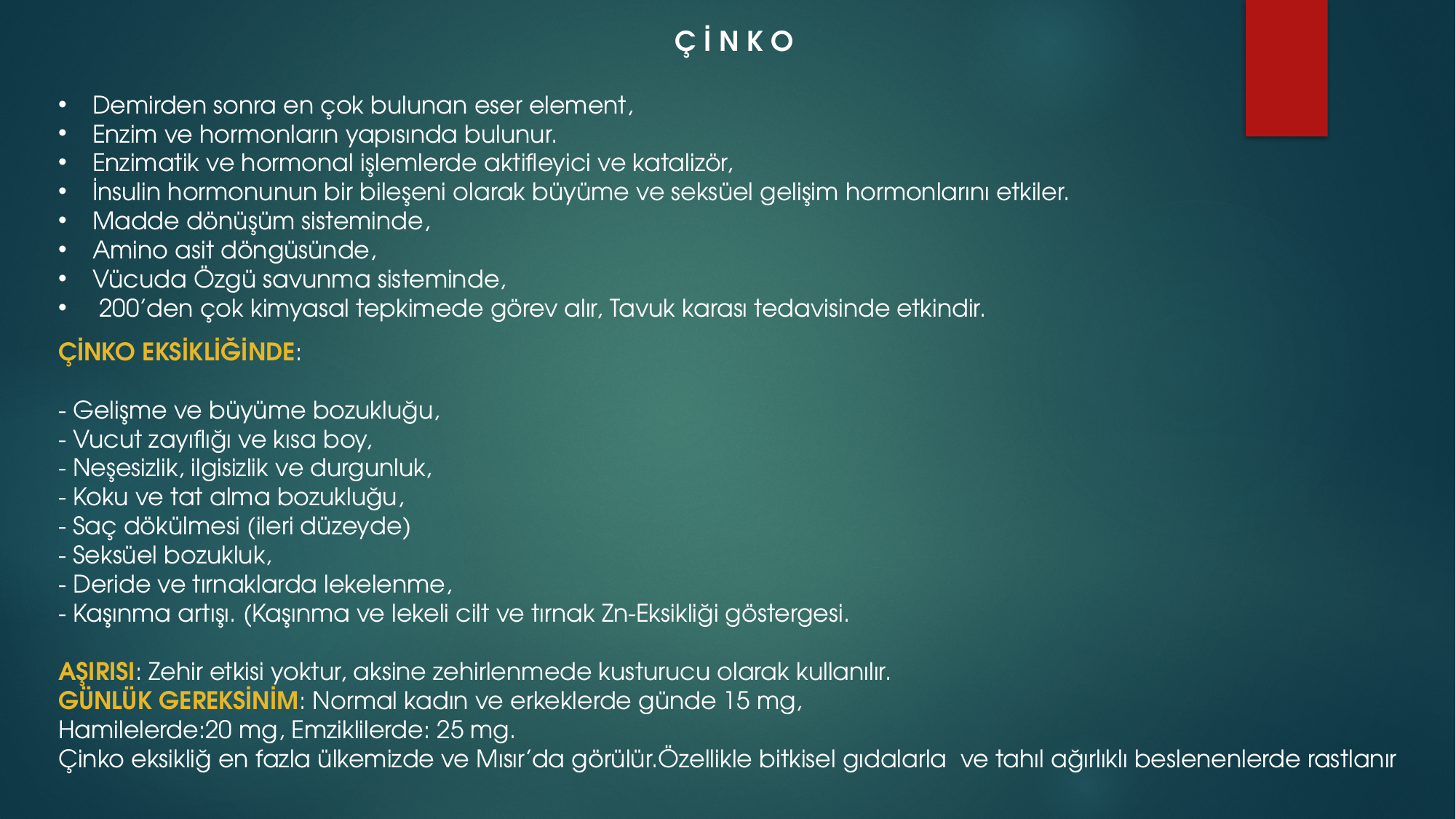

Ç İ N K O

Demirden sonra en çok bulunan eser element,
Enzim ve hormonların yapısında bulunur.
Enzimatik ve hormonal işlemlerde aktifleyici ve katalizör,
İnsulin hormonunun bir bileşeni olarak büyüme ve seksüel gelişim hormonlarını etkiler.
Madde dönüşüm sisteminde,
Amino asit döngüsünde,
Vücuda Özgü savunma sisteminde,
 200’den çok kimyasal tepkimede görev alır, Tavuk karası tedavisinde etkindir.
ÇİNKO EKSİKLİĞİNDE:

- Gelişme ve büyüme bozukluğu,
- Vucut zayıflığı ve kısa boy,
- Neşesizlik, ilgisizlik ve durgunluk,
- Koku ve tat alma bozukluğu,
- Saç dökülmesi (ileri düzeyde)
- Seksüel bozukluk,
- Deride ve tırnaklarda lekelenme,
- Kaşınma artışı. (Kaşınma ve lekeli cilt ve tırnak Zn-Eksikliği göstergesi.

AŞIRISI: Zehir etkisi yoktur, aksine zehirlenmede kusturucu olarak kullanılır.
GÜNLÜK GEREKSİNİM: Normal kadın ve erkeklerde günde 15 mg,
Hamilelerde:20 mg, Emziklilerde: 25 mg.
Çinko eksikliğ en fazla ülkemizde ve Mısır’da görülür.Özellikle bitkisel gıdalarla  ve tahıl ağırlıklı beslenenlerde rastlanır